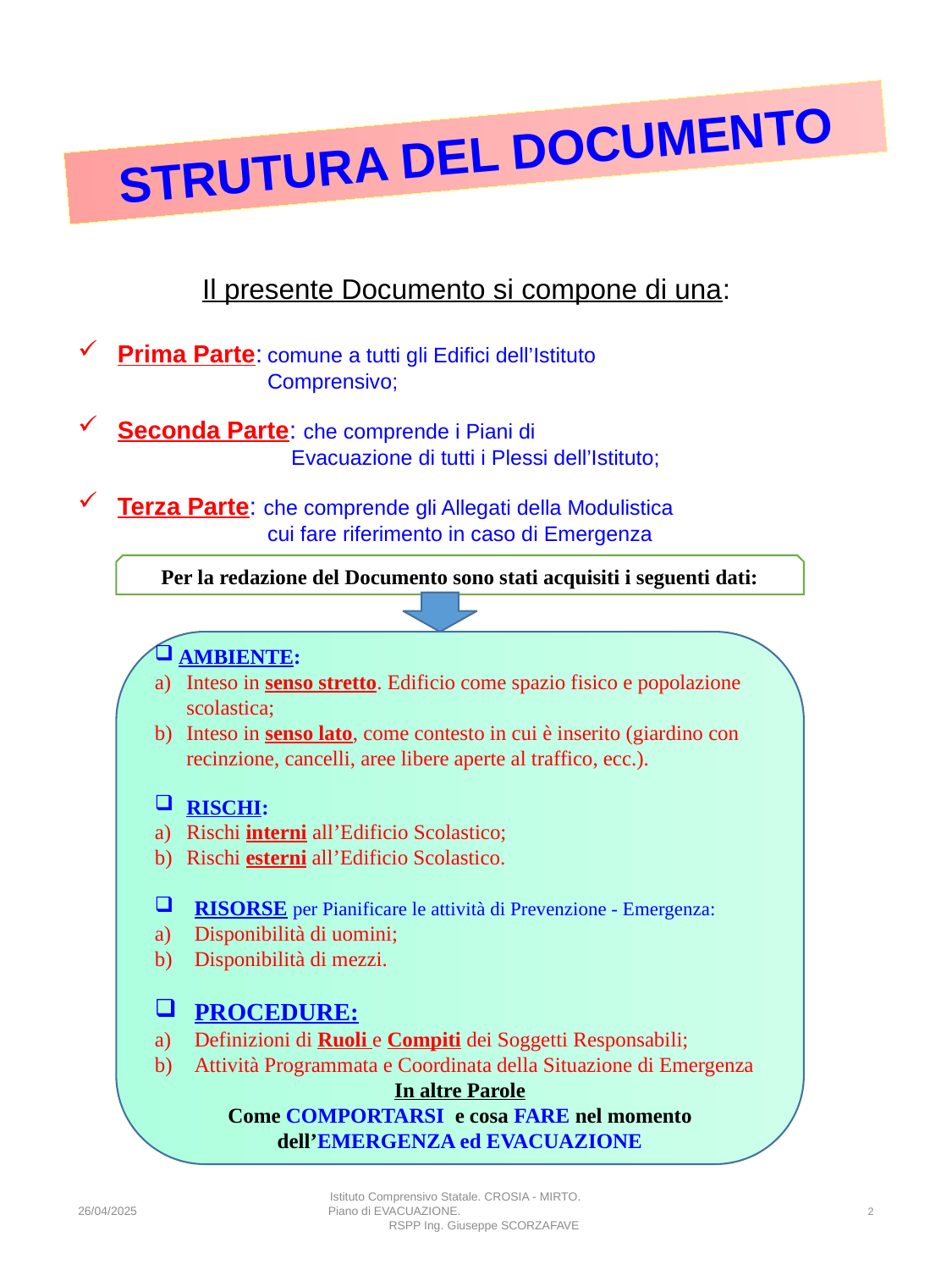

STRUTURA DEL DOCUMENTO
Il presente Documento si compone di una:

Prima Parte: comune a tutti gli Edifici dell’Istituto
                                Comprensivo;

Seconda Parte: che comprende i Piani di
                                    Evacuazione di tutti i Plessi dell’Istituto;

Terza Parte: che comprende gli Allegati della Modulistica
                                cui fare riferimento in caso di Emergenza
Per la redazione del Documento sono stati acquisiti i seguenti dati:

AMBIENTE:
Inteso in senso stretto. Edificio come spazio fisico e popolazione scolastica;
Inteso in senso lato, come contesto in cui è inserito (giardino con recinzione, cancelli, aree libere aperte al traffico, ecc.).

RISCHI:
Rischi interni all’Edificio Scolastico;
Rischi esterni all’Edificio Scolastico.

RISORSE per Pianificare le attività di Prevenzione - Emergenza:
Disponibilità di uomini;
Disponibilità di mezzi.

PROCEDURE:
Definizioni di Ruoli e Compiti dei Soggetti Responsabili;
Attività Programmata e Coordinata della Situazione di Emergenza
In altre Parole
Come COMPORTARSI  e cosa FARE nel momento dell’EMERGENZA ed EVACUAZIONE
26/04/2025
Istituto Comprensivo Statale. CROSIA - MIRTO.             Piano di EVACUAZIONE.                                                      RSPP Ing. Giuseppe SCORZAFAVE
2